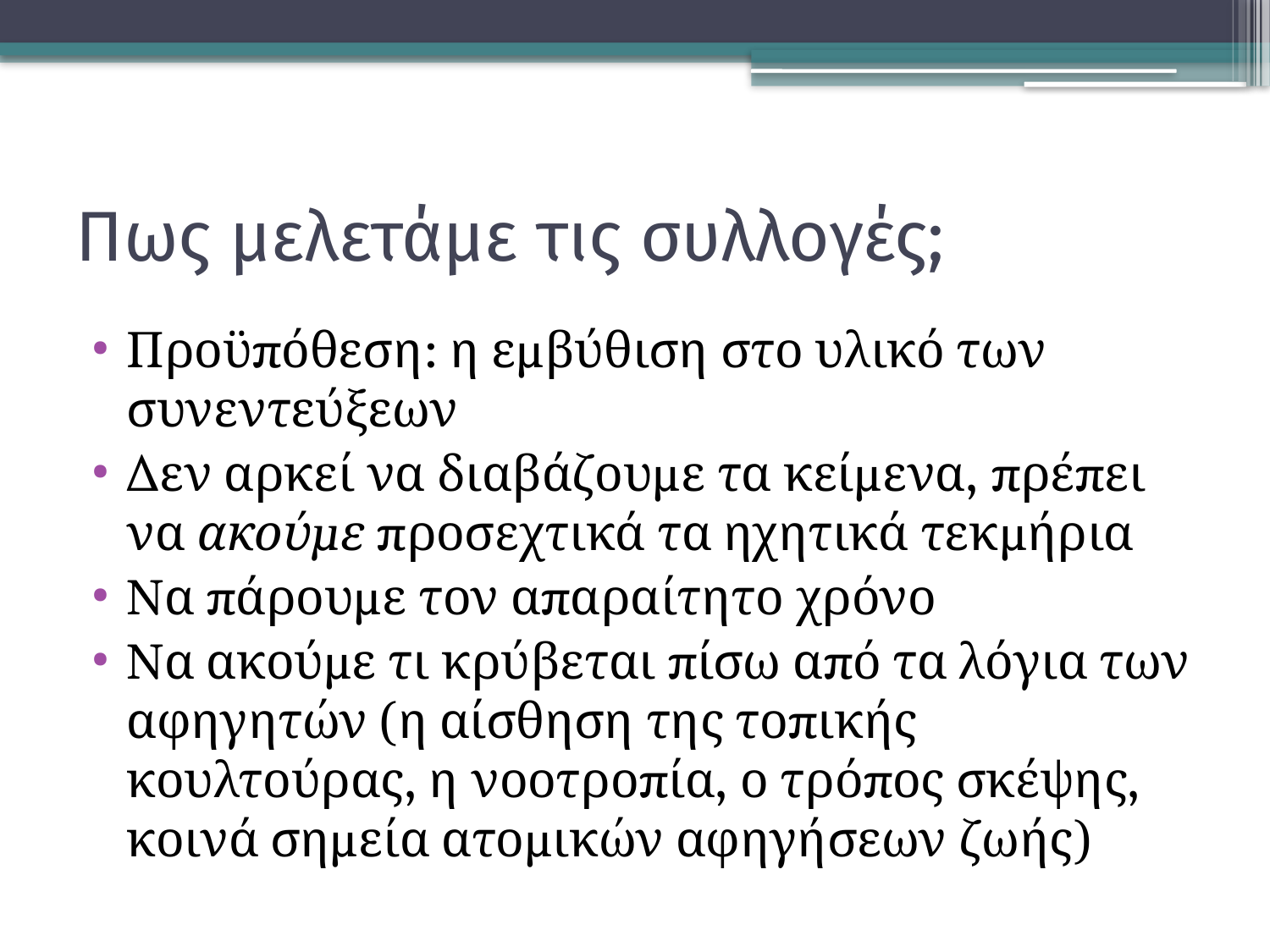

# Πως μελετάμε τις συλλογές;
Προϋπόθεση: η εμβύθιση στο υλικό των συνεντεύξεων
Δεν αρκεί να διαβάζουμε τα κείμενα, πρέπει να ακούμε προσεχτικά τα ηχητικά τεκμήρια
Να πάρουμε τον απαραίτητο χρόνο
Να ακούμε τι κρύβεται πίσω από τα λόγια των αφηγητών (η αίσθηση της τοπικής κουλτούρας, η νοοτροπία, ο τρόπος σκέψης, κοινά σημεία ατομικών αφηγήσεων ζωής)